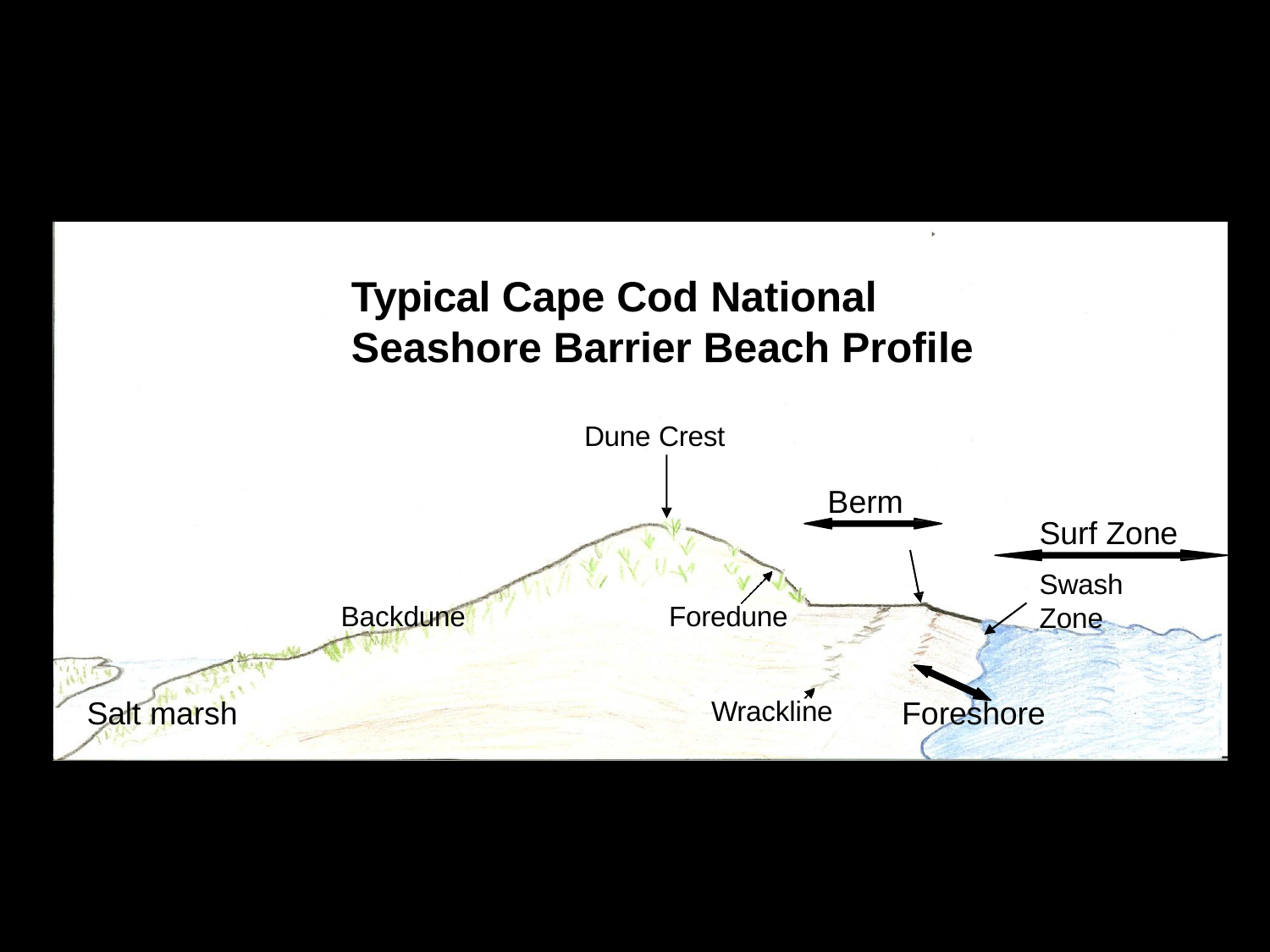

# Typical Cape Cod National
Seashore Barrier Beach Profile
Dune Crest

Berm
Surf Zone
Swash Zone

Backdune
Foredune

Salt marsh
Foreshore
Wrackline